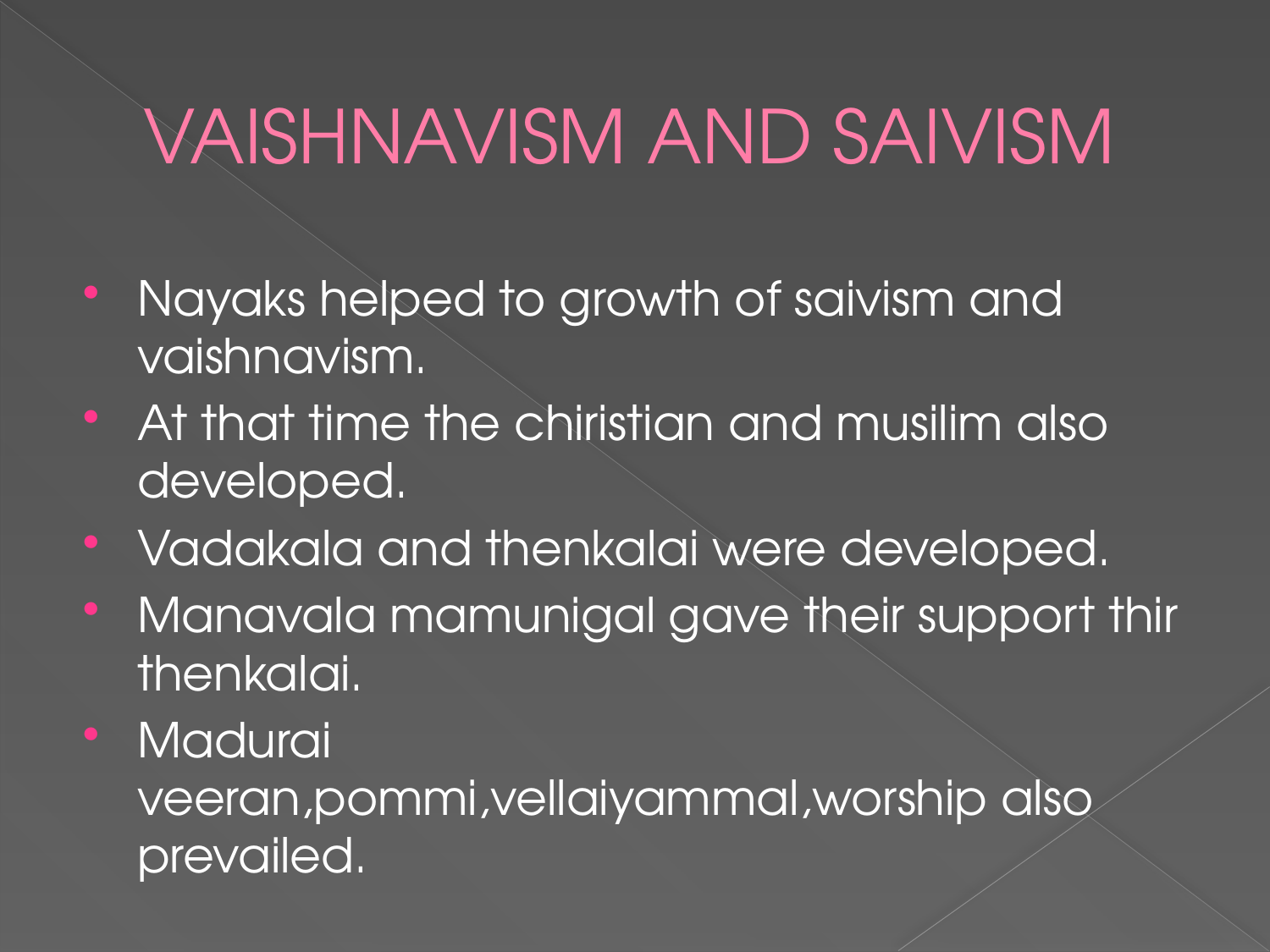

# VAISHNAVISM AND SAIVISM
Nayaks helped to growth of saivism and vaishnavism.
At that time the chiristian and musilim also developed.
Vadakala and thenkalai were developed.
Manavala mamunigal gave their support thir thenkalai.
Madurai veeran,pommi,vellaiyammal,worship also prevailed.